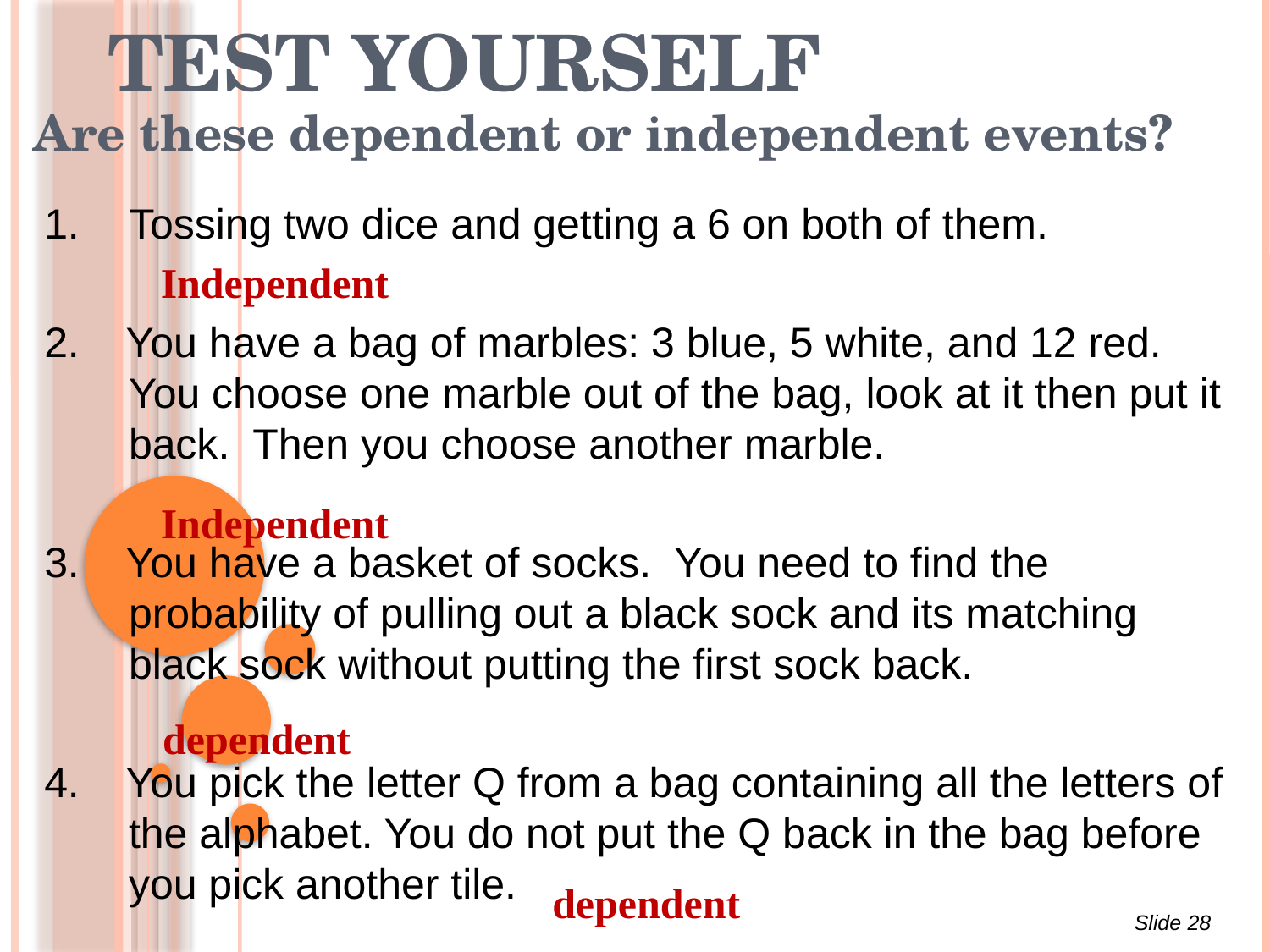

# TEST YOURSELF
Are these dependent or independent events?
Tossing two dice and getting a 6 on both of them.

2.    You have a bag of marbles: 3 blue, 5 white, and 12 red.  You choose one marble out of the bag, look at it then put it back.  Then you choose another marble.

3.    You have a basket of socks.  You need to find the probability of pulling out a black sock and its matching black sock without putting the first sock back.

4.    You pick the letter Q from a bag containing all the letters of the alphabet. You do not put the Q back in the bag before you pick another tile.

Independent
Independent
dependent
dependent
Slide 28